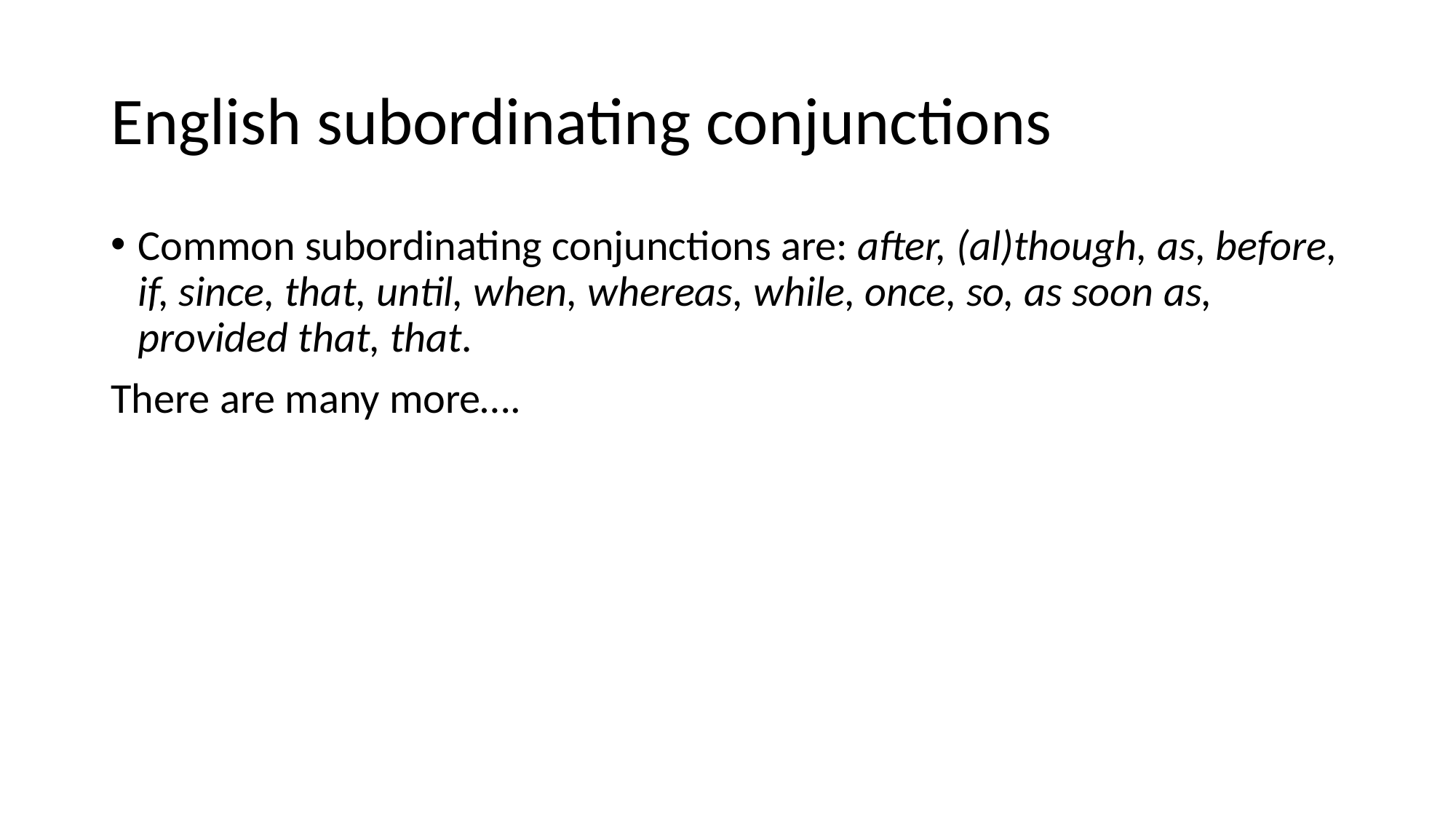

# English subordinating conjunctions
Common subordinating conjunctions are: after, (al)though, as, before, if, since, that, until, when, whereas, while, once, so, as soon as, provided that, that.
There are many more….